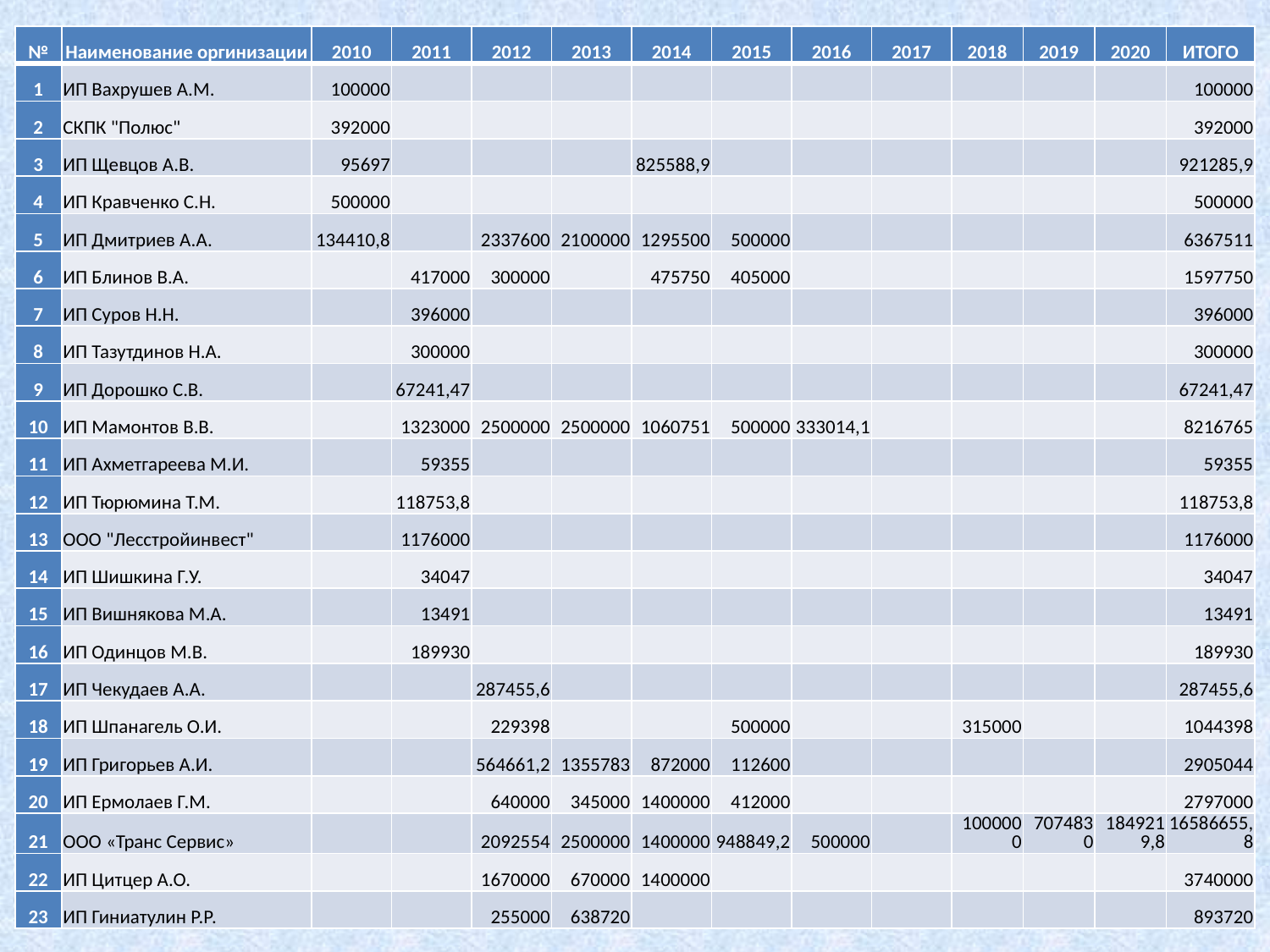

| № | Наименование оргинизации | 2010 | 2011 | 2012 | 2013 | 2014 | 2015 | 2016 | 2017 | 2018 | 2019 | 2020 | ИТОГО |
| --- | --- | --- | --- | --- | --- | --- | --- | --- | --- | --- | --- | --- | --- |
| 1 | ИП Вахрушев А.М. | 100000 |  |  |  |  |  |  |  |  |  |  | 100000 |
| 2 | СКПК "Полюс" | 392000 |  |  |  |  |  |  |  |  |  |  | 392000 |
| 3 | ИП Щевцов А.В. | 95697 |  |  |  | 825588,9 |  |  |  |  |  |  | 921285,9 |
| 4 | ИП Кравченко С.Н. | 500000 |  |  |  |  |  |  |  |  |  |  | 500000 |
| 5 | ИП Дмитриев А.А. | 134410,8 |  | 2337600 | 2100000 | 1295500 | 500000 |  |  |  |  |  | 6367511 |
| 6 | ИП Блинов В.А. |  | 417000 | 300000 |  | 475750 | 405000 |  |  |  |  |  | 1597750 |
| 7 | ИП Суров Н.Н. |  | 396000 |  |  |  |  |  |  |  |  |  | 396000 |
| 8 | ИП Тазутдинов Н.А. |  | 300000 |  |  |  |  |  |  |  |  |  | 300000 |
| 9 | ИП Дорошко С.В. |  | 67241,47 |  |  |  |  |  |  |  |  |  | 67241,47 |
| 10 | ИП Мамонтов В.В. |  | 1323000 | 2500000 | 2500000 | 1060751 | 500000 | 333014,1 |  |  |  |  | 8216765 |
| 11 | ИП Ахметгареева М.И. |  | 59355 |  |  |  |  |  |  |  |  |  | 59355 |
| 12 | ИП Тюрюмина Т.М. |  | 118753,8 |  |  |  |  |  |  |  |  |  | 118753,8 |
| 13 | ООО "Лесстройинвест" |  | 1176000 |  |  |  |  |  |  |  |  |  | 1176000 |
| 14 | ИП Шишкина Г.У. |  | 34047 |  |  |  |  |  |  |  |  |  | 34047 |
| 15 | ИП Вишнякова М.А. |  | 13491 |  |  |  |  |  |  |  |  |  | 13491 |
| 16 | ИП Одинцов М.В. |  | 189930 |  |  |  |  |  |  |  |  |  | 189930 |
| 17 | ИП Чекудаев А.А. |  |  | 287455,6 |  |  |  |  |  |  |  |  | 287455,6 |
| 18 | ИП Шпанагель О.И. |  |  | 229398 |  |  | 500000 |  |  | 315000 |  |  | 1044398 |
| 19 | ИП Григорьев А.И. |  |  | 564661,2 | 1355783 | 872000 | 112600 |  |  |  |  |  | 2905044 |
| 20 | ИП Ермолаев Г.М. |  |  | 640000 | 345000 | 1400000 | 412000 |  |  |  |  |  | 2797000 |
| 21 | ООО «Транс Сервис» |  |  | 2092554 | 2500000 | 1400000 | 948849,2 | 500000 |  | 1000000 | 7074830 | 1849219,8 | 16586655,8 |
| 22 | ИП Цитцер А.О. |  |  | 1670000 | 670000 | 1400000 |  |  |  |  |  |  | 3740000 |
| 23 | ИП Гиниатулин Р.Р. |  |  | 255000 | 638720 |  |  |  |  |  |  |  | 893720 |